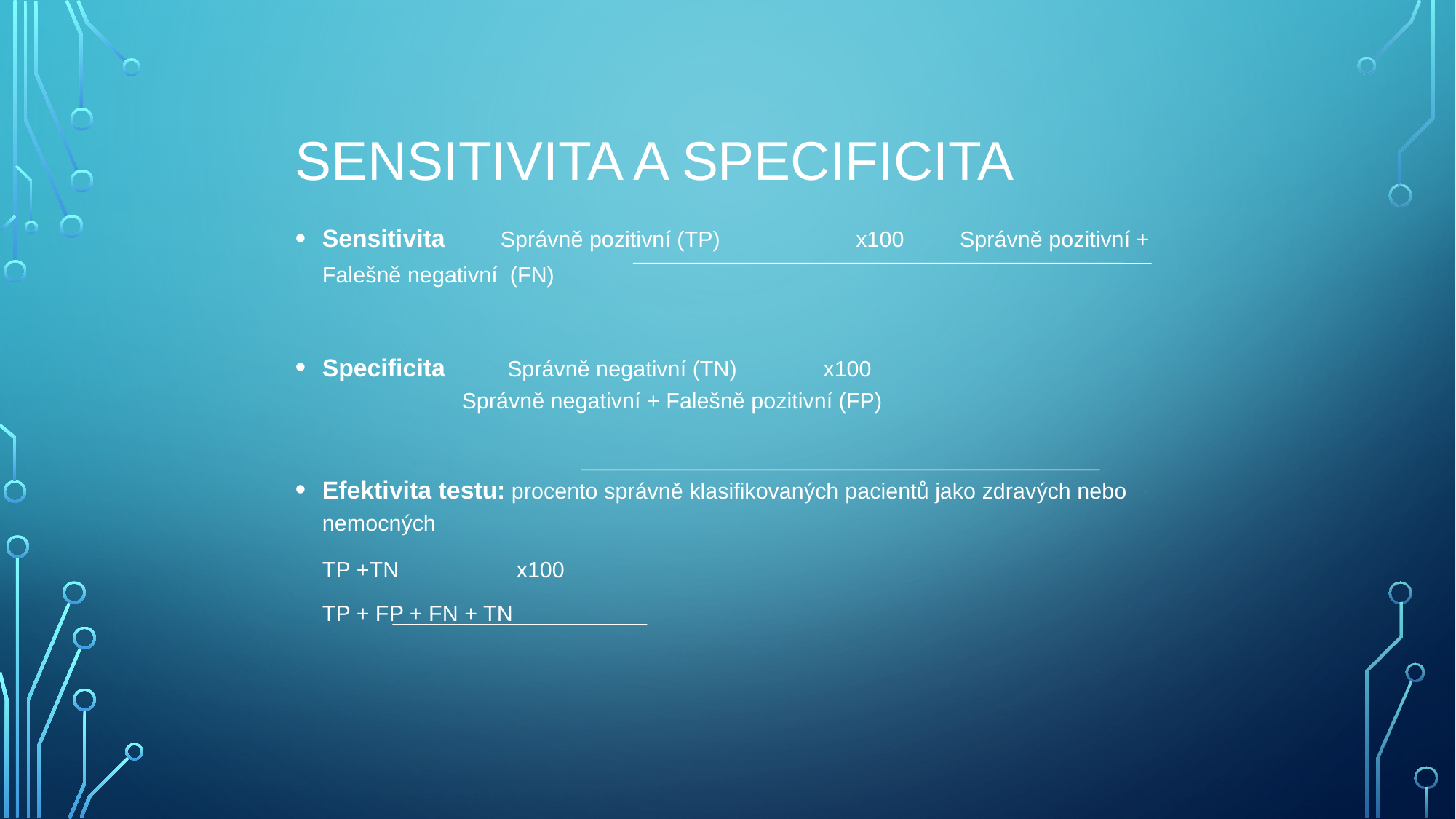

# Sensitivita a specificita
Sensitivita        Správně pozitivní (TP)                      x100		        Správně pozitivní + Falešně negativní  (FN)

Specificita         Správně negativní (TN)              x100                                                		         Správně negativní + Falešně pozitivní (FP)

Efektivita testu: procento správně klasifikovaných pacientů jako zdravých nebo nemocných
		TP +TN                   x100
  	TP + FP + FN + TN